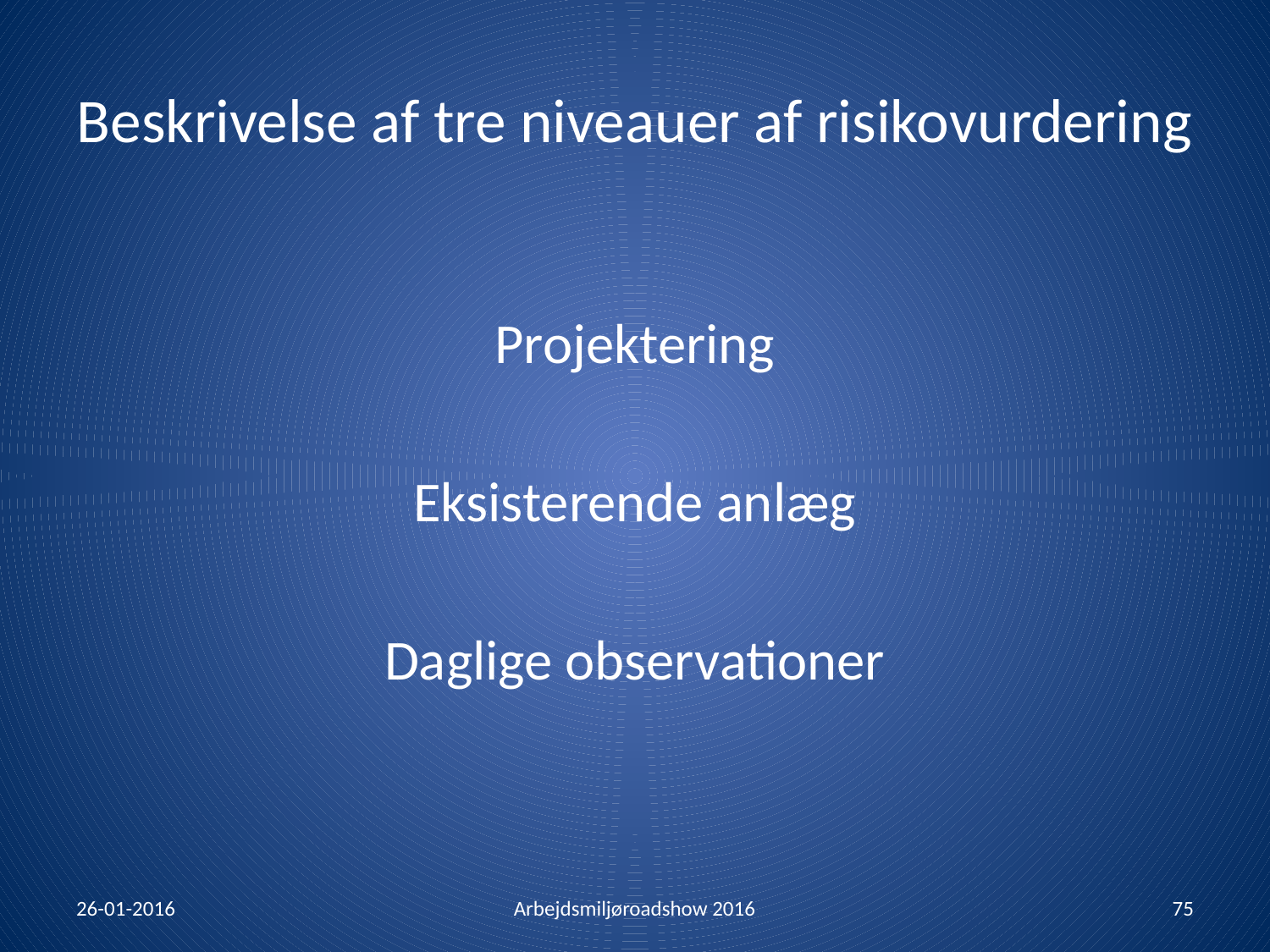

# Beskrivelse af tre niveauer af risikovurdering

Projektering

Eksisterende anlæg

Daglige observationer
26-01-2016
Arbejdsmiljøroadshow 2016
75